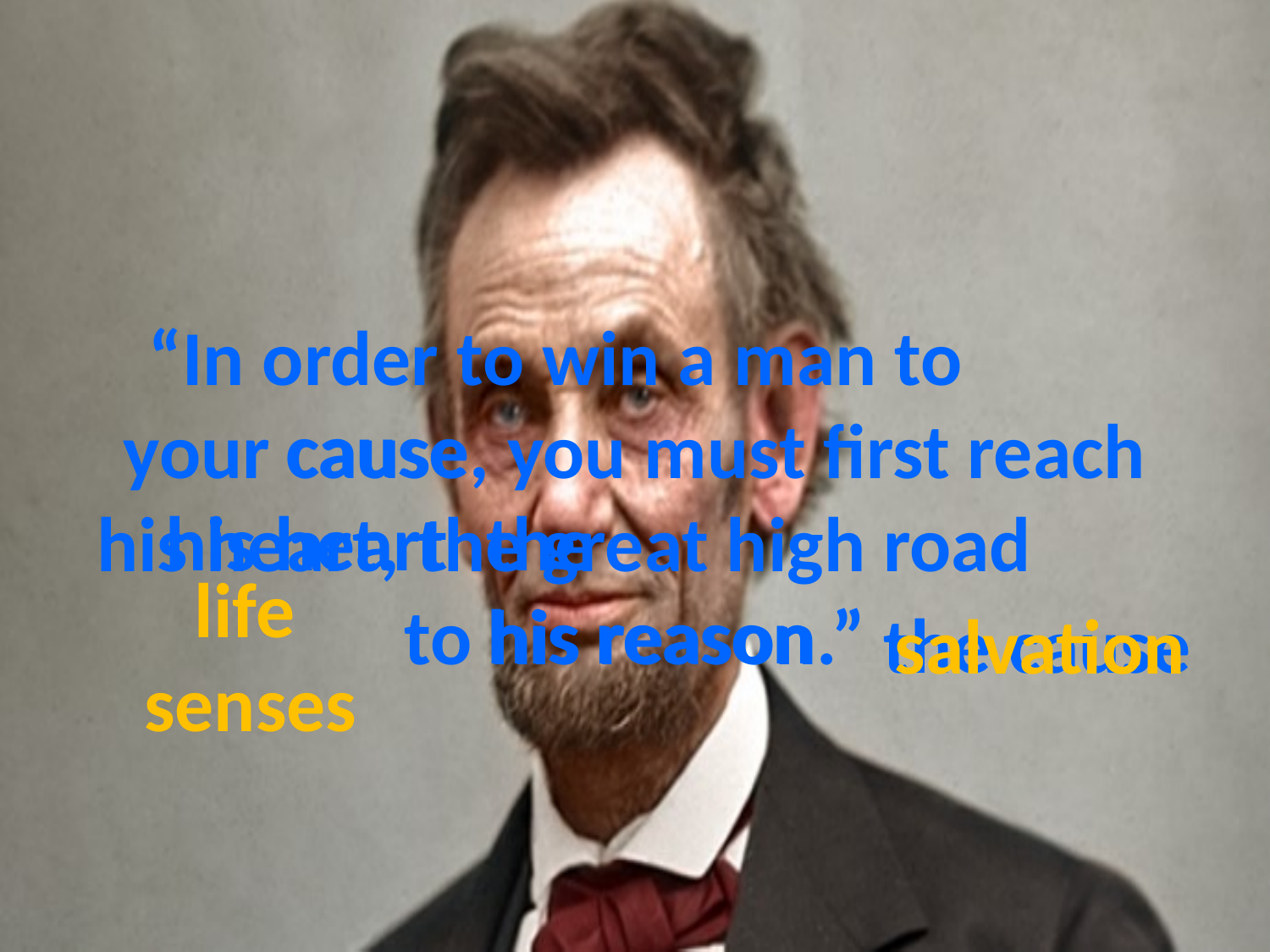

# “In order to win a man to          your cause, you must first reach his heart, the great high road         to his reason.”
cause
his heart
the
 his heart
his reason
life
his reason
salvation
 the cause
senses